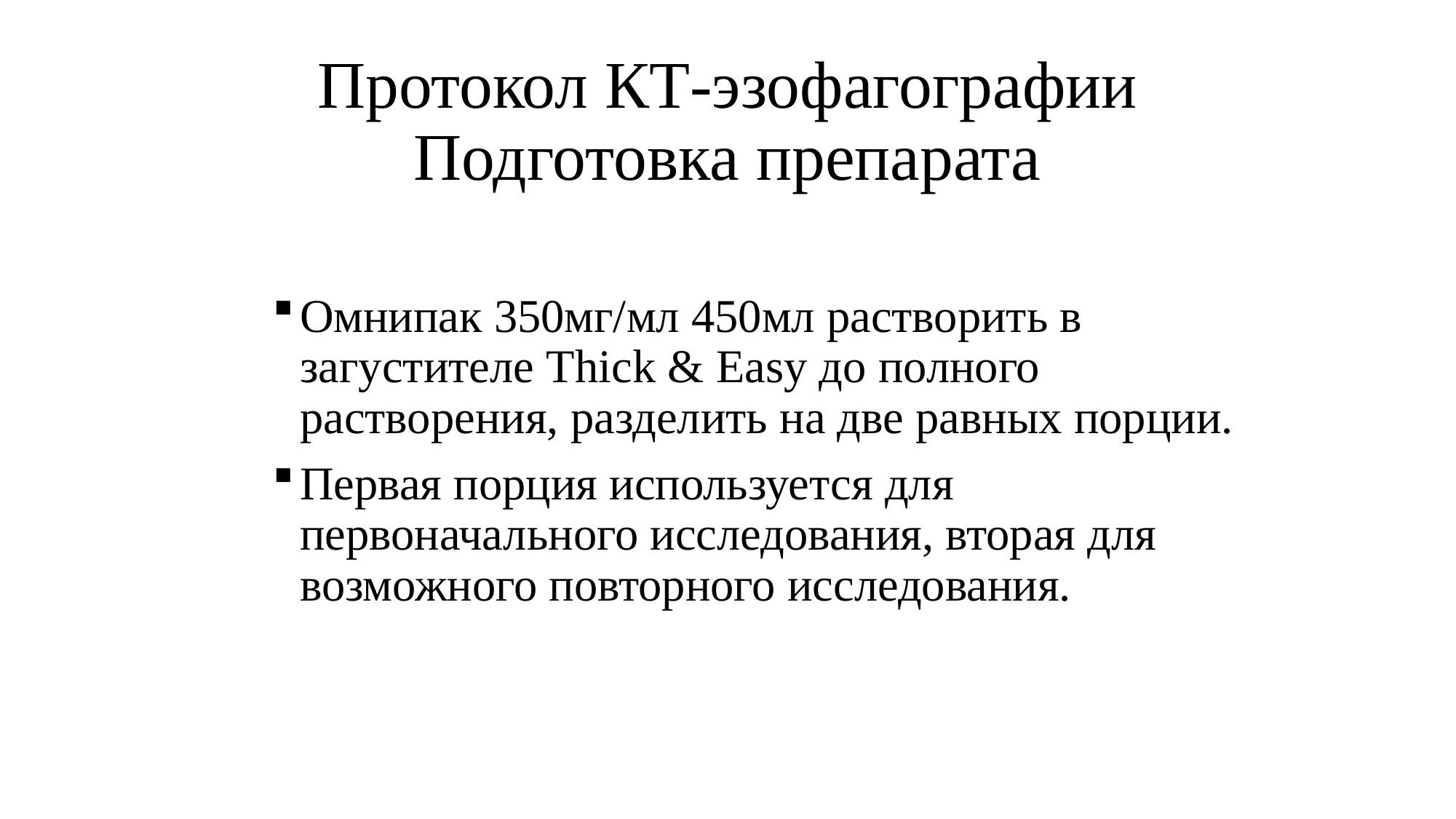

# Протокол КТ-эзофагографии Подготовка препарата
Омнипак 350мг/мл 450мл растворить в загустителе Thick & Easy до полного растворения, разделить на две равных порции.
Первая порция используется для первоначального исследования, вторая для возможного повторного исследования.